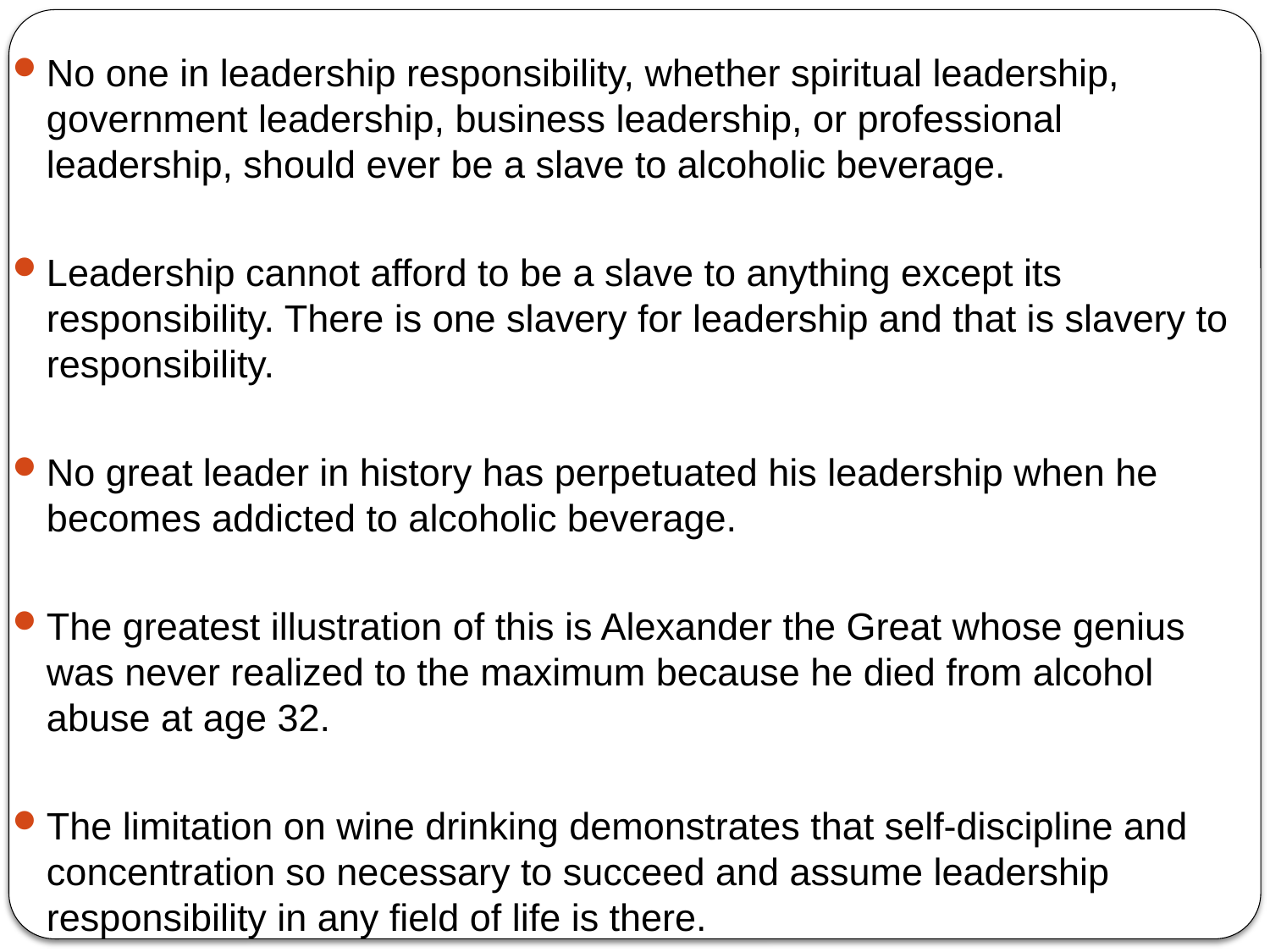

No one in leadership responsibility, whether spiritual leadership, government leadership, business leadership, or professional leadership, should ever be a slave to alcoholic beverage.

Leadership cannot afford to be a slave to anything except its responsibility. There is one slavery for leadership and that is slavery to responsibility.

No great leader in history has perpetuated his leadership when he becomes addicted to alcoholic beverage.

The greatest illustration of this is Alexander the Great whose genius was never realized to the maximum because he died from alcohol abuse at age 32.

The limitation on wine drinking demonstrates that self-discipline and concentration so necessary to succeed and assume leadership responsibility in any field of life is there.